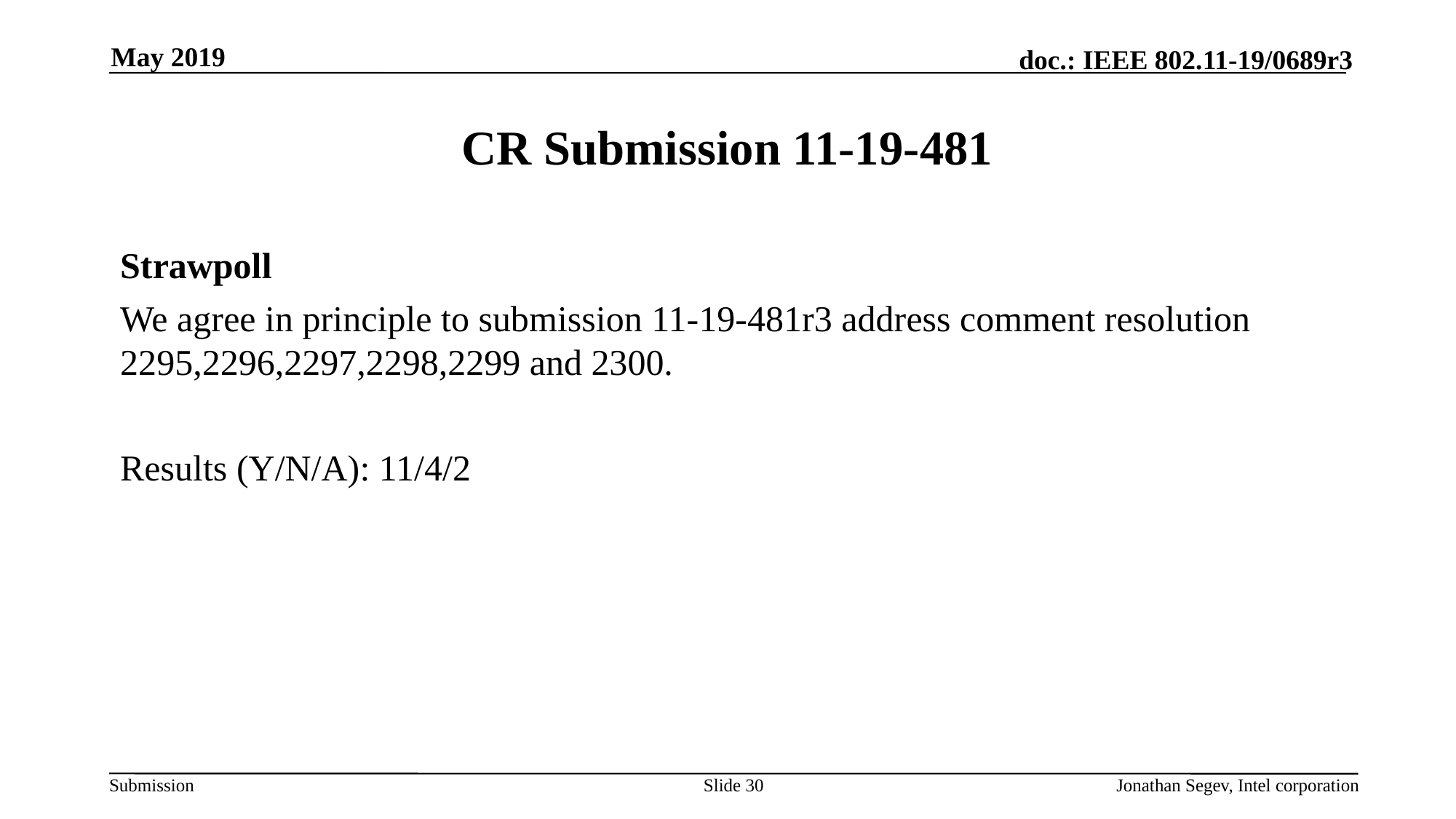

May 2019
# CR Submission 11-19-481
Strawpoll
We agree in principle to submission 11-19-481r3 address comment resolution 2295,2296,2297,2298,2299 and 2300.

Results (Y/N/A): 11/4/2
Slide 30
Jonathan Segev, Intel corporation